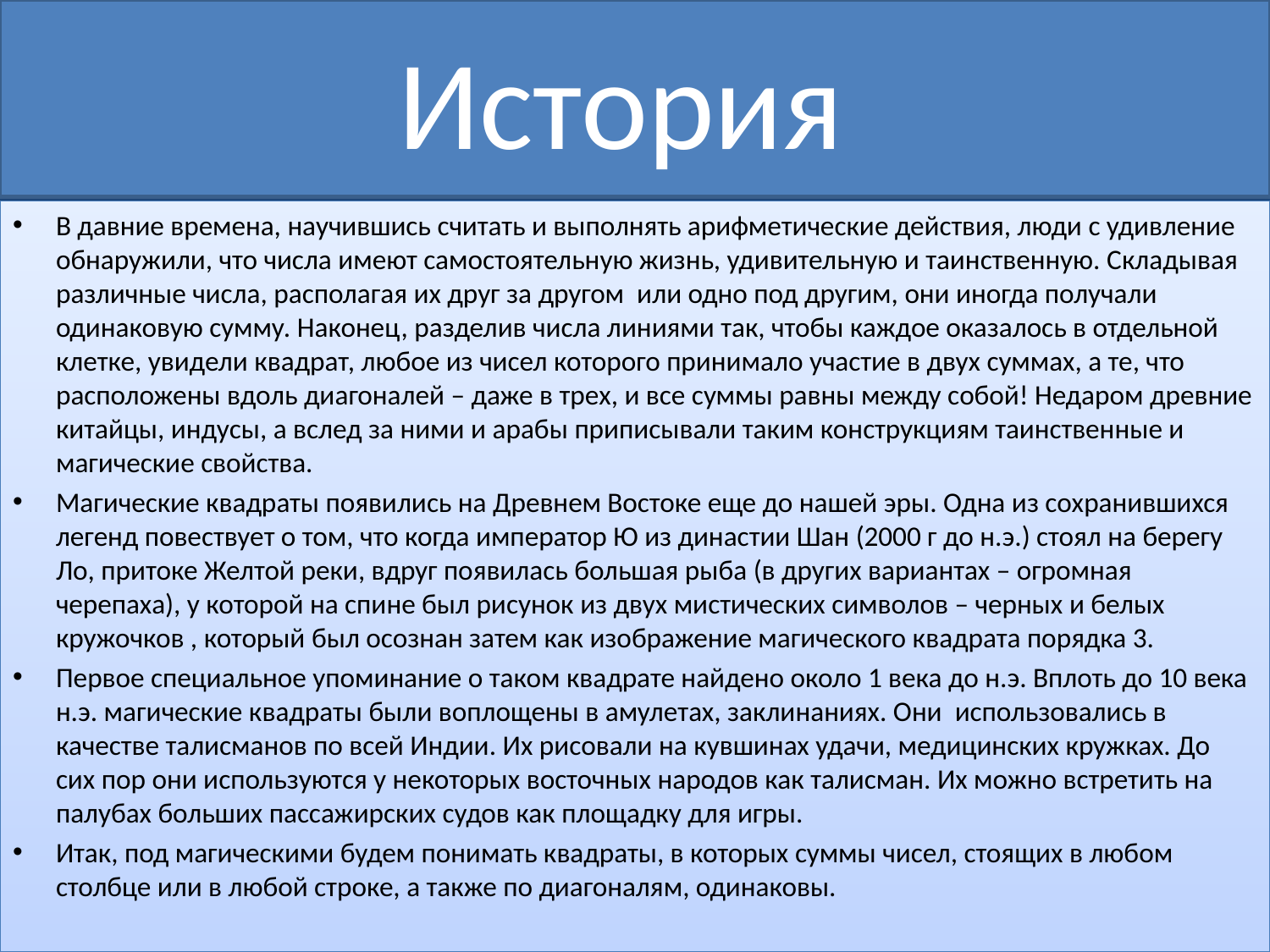

# История
В давние времена, научившись считать и выполнять арифметические действия, люди с удивление обнаружили, что числа имеют самостоятельную жизнь, удивительную и таинственную. Складывая различные числа, располагая их друг за другом  или одно под другим, они иногда получали одинаковую сумму. Наконец, разделив числа линиями так, чтобы каждое оказалось в отдельной клетке, увидели квадрат, любое из чисел которого принимало участие в двух суммах, а те, что расположены вдоль диагоналей – даже в трех, и все суммы равны между собой! Недаром древние китайцы, индусы, а вслед за ними и арабы приписывали таким конструкциям таинственные и магические свойства.
Магические квадраты появились на Древнем Востоке еще до нашей эры. Одна из сохранившихся легенд повествует о том, что когда император Ю из династии Шан (2000 г до н.э.) стоял на берегу Ло, притоке Желтой реки, вдруг появилась большая рыба (в других вариантах – огромная черепаха), у которой на спине был рисунок из двух мистических символов – черных и белых кружочков , который был осознан затем как изображение магического квадрата порядка 3.
Первое специальное упоминание о таком квадрате найдено около 1 века до н.э. Вплоть до 10 века н.э. магические квадраты были воплощены в амулетах, заклинаниях. Они  использовались в качестве талисманов по всей Индии. Их рисовали на кувшинах удачи, медицинских кружках. До сих пор они используются у некоторых восточных народов как талисман. Их можно встретить на палубах больших пассажирских судов как площадку для игры.
Итак, под магическими будем понимать квадраты, в которых суммы чисел, стоящих в любом столбце или в любой строке, а также по диагоналям, одинаковы.